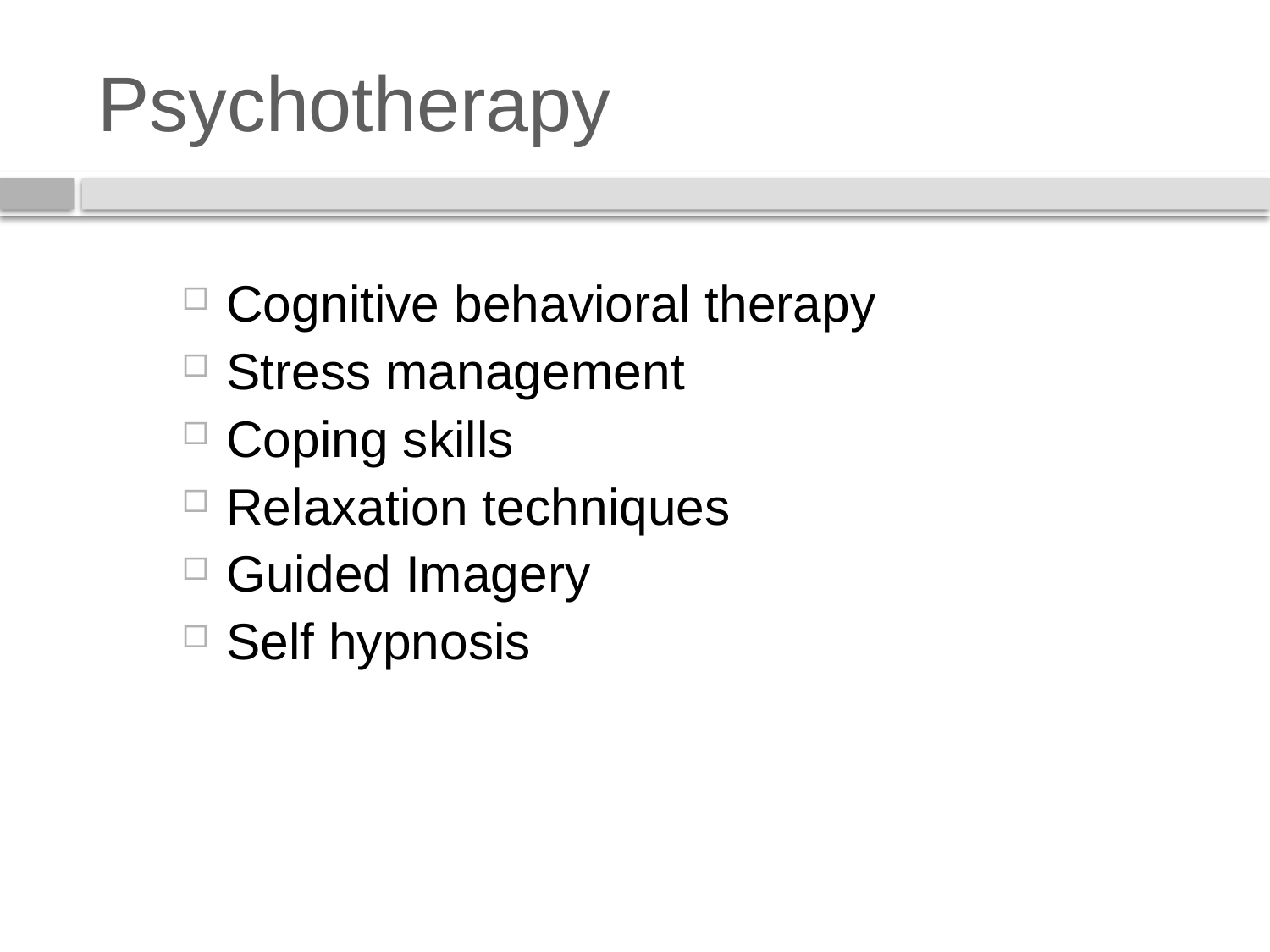

# Psychotherapy
Cognitive behavioral therapy
Stress management
Coping skills
Relaxation techniques
Guided Imagery
Self hypnosis